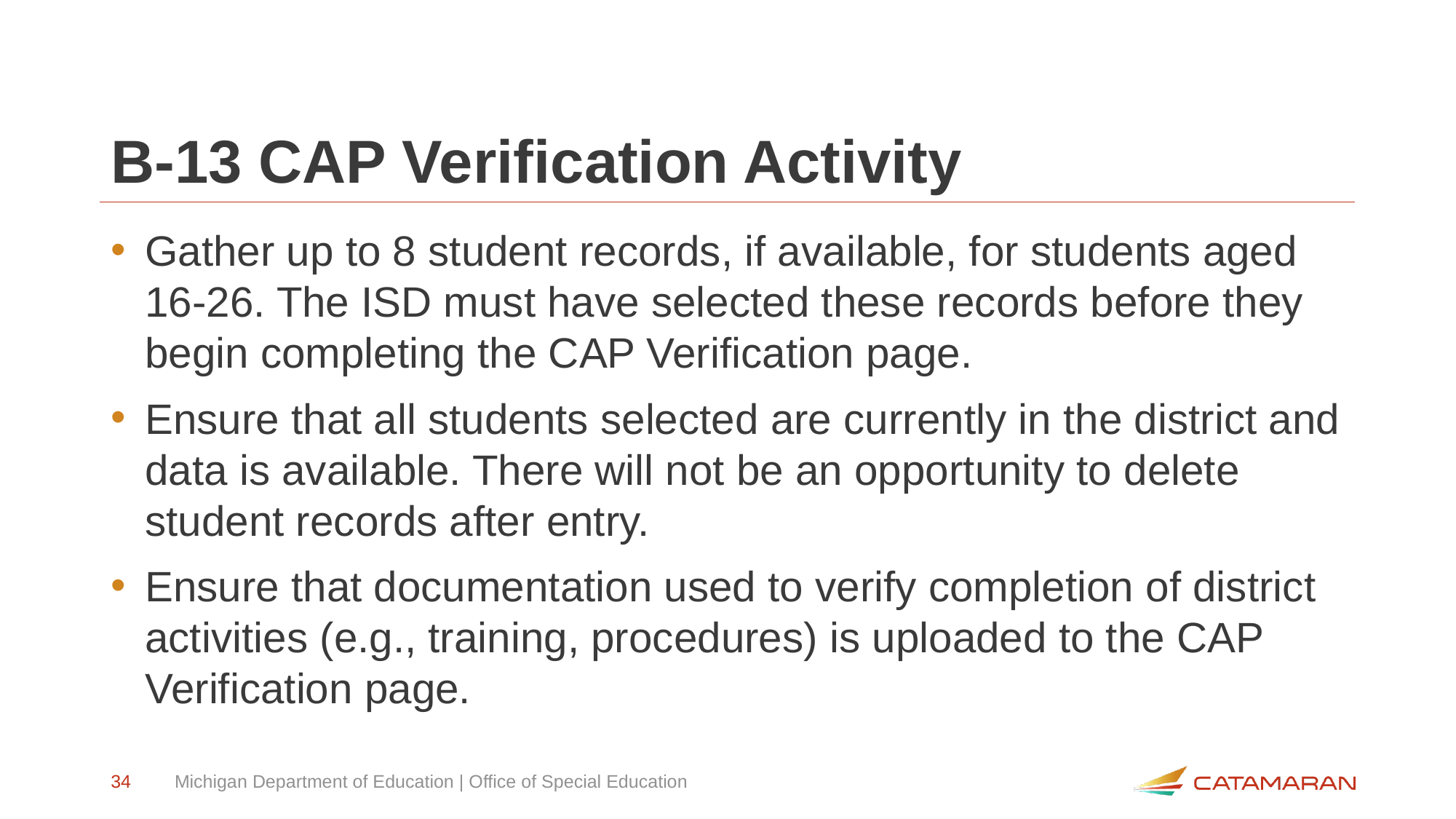

# B-13 CAP Verification Activity
Gather up to 8 student records, if available, for students aged 16-26. The ISD must have selected these records before they begin completing the CAP Verification page.
Ensure that all students selected are currently in the district and data is available. There will not be an opportunity to delete student records after entry.
Ensure that documentation used to verify completion of district activities (e.g., training, procedures) is uploaded to the CAP Verification page.

34
Michigan Department of Education | Office of Special Education